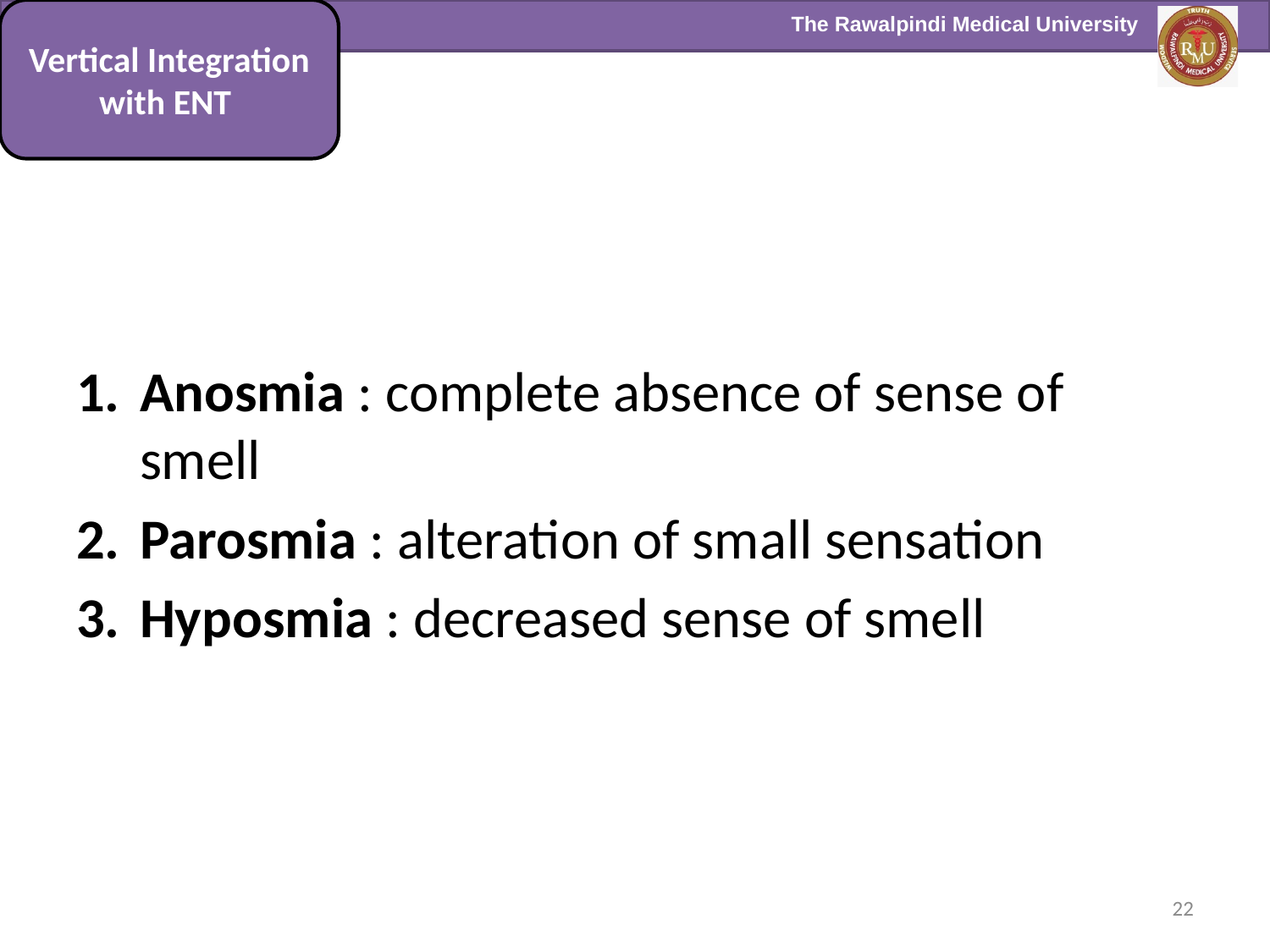

Vertical Integration with ENT
#
Anosmia : complete absence of sense of smell
Parosmia : alteration of small sensation
Hyposmia : decreased sense of smell
22